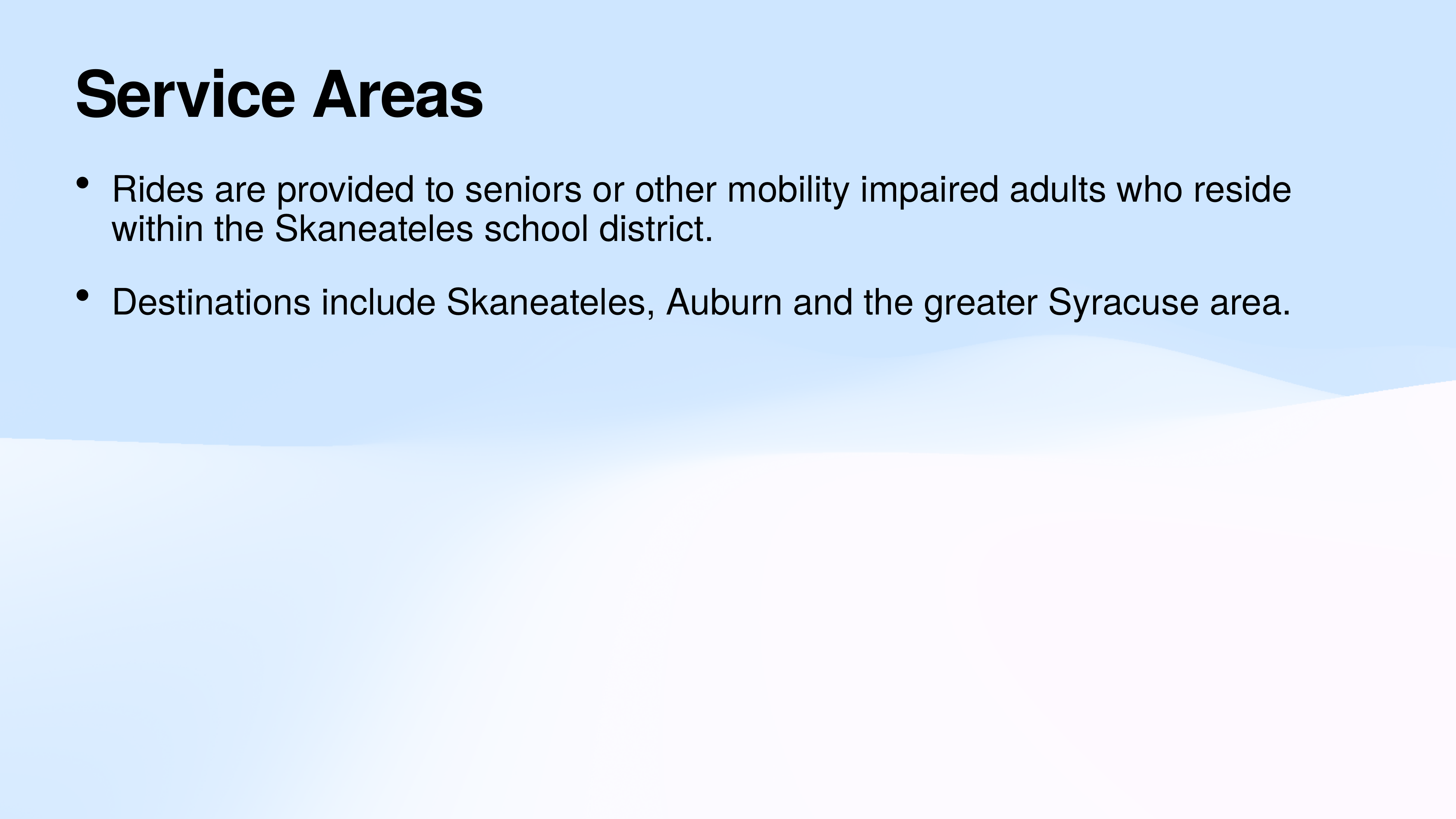

# Service Areas
Rides are provided to seniors or other mobility impaired adults who reside within the Skaneateles school district.
Destinations include Skaneateles, Auburn and the greater Syracuse area.